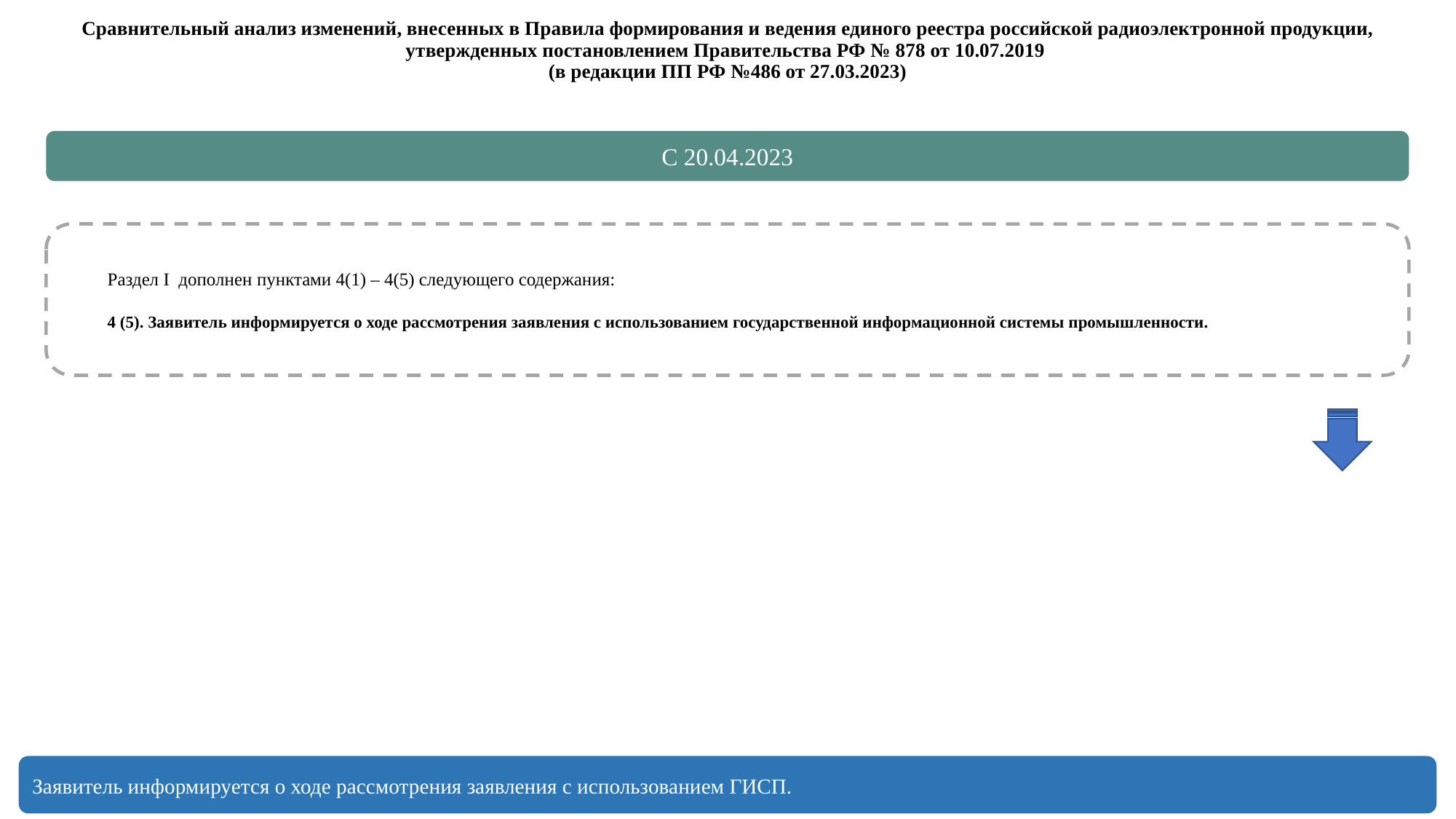

Сравнительный анализ изменений, внесенных в Правила формирования и ведения единого реестра российской радиоэлектронной продукции, утвержденных постановлением Правительства РФ № 878 от 10.07.2019
(в редакции ПП РФ №486 от 27.03.2023)
С 20.04.2023
Раздел I  дополнен пунктами 4(1) – 4(5) следующего содержания:

4 (5). Заявитель информируется о ходе рассмотрения заявления с использованием государственной информационной системы промышленности.

Заявитель информируется о ходе рассмотрения заявления с использованием ГИСП.